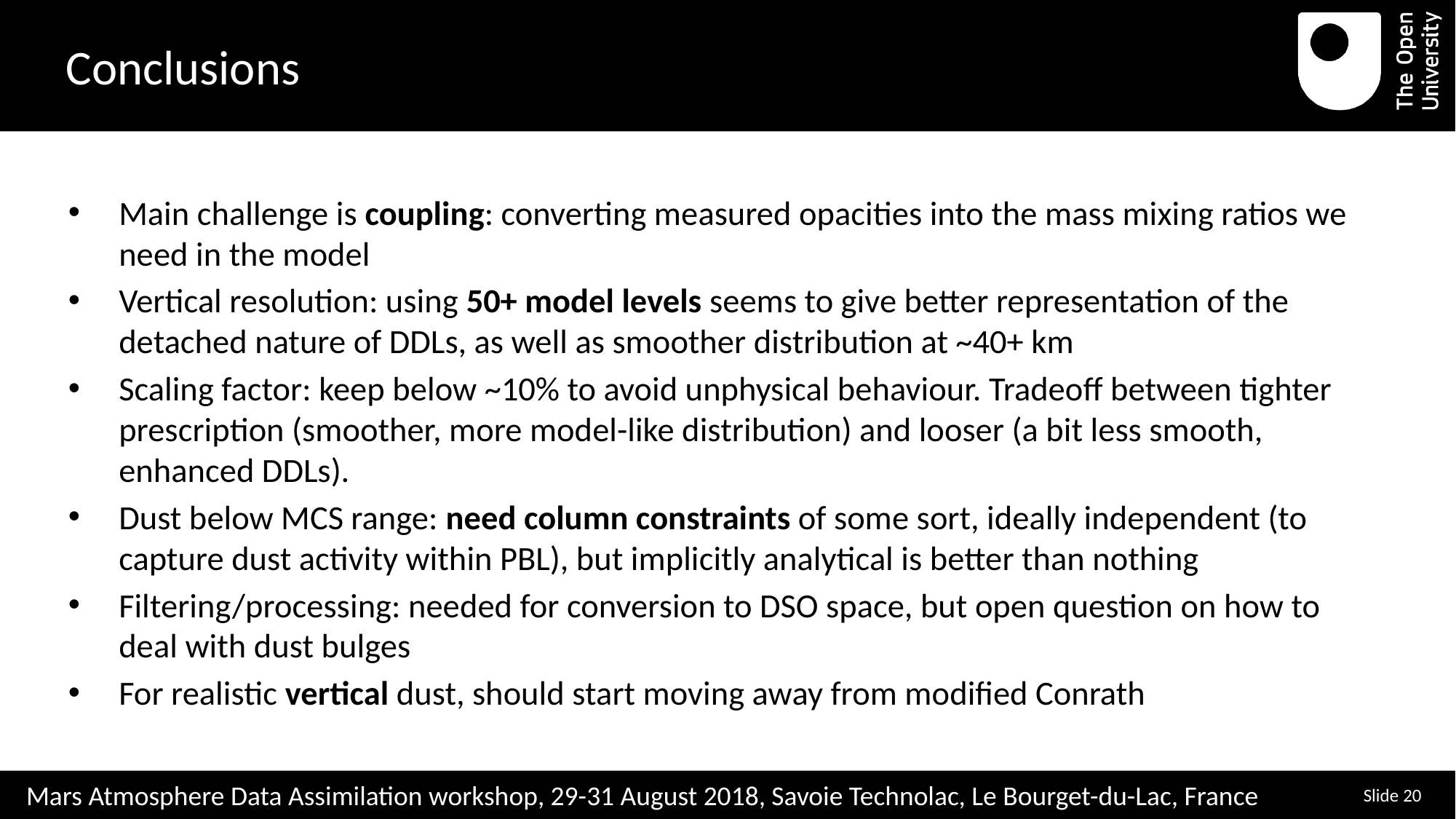

# Conclusions
Main challenge is coupling: converting measured opacities into the mass mixing ratios we need in the model
Vertical resolution: using 50+ model levels seems to give better representation of the detached nature of DDLs, as well as smoother distribution at ~40+ km
Scaling factor: keep below ~10% to avoid unphysical behaviour. Tradeoff between tighter prescription (smoother, more model-like distribution) and looser (a bit less smooth, enhanced DDLs).
Dust below MCS range: need column constraints of some sort, ideally independent (to capture dust activity within PBL), but implicitly analytical is better than nothing
Filtering/processing: needed for conversion to DSO space, but open question on how to deal with dust bulges
For realistic vertical dust, should start moving away from modified Conrath